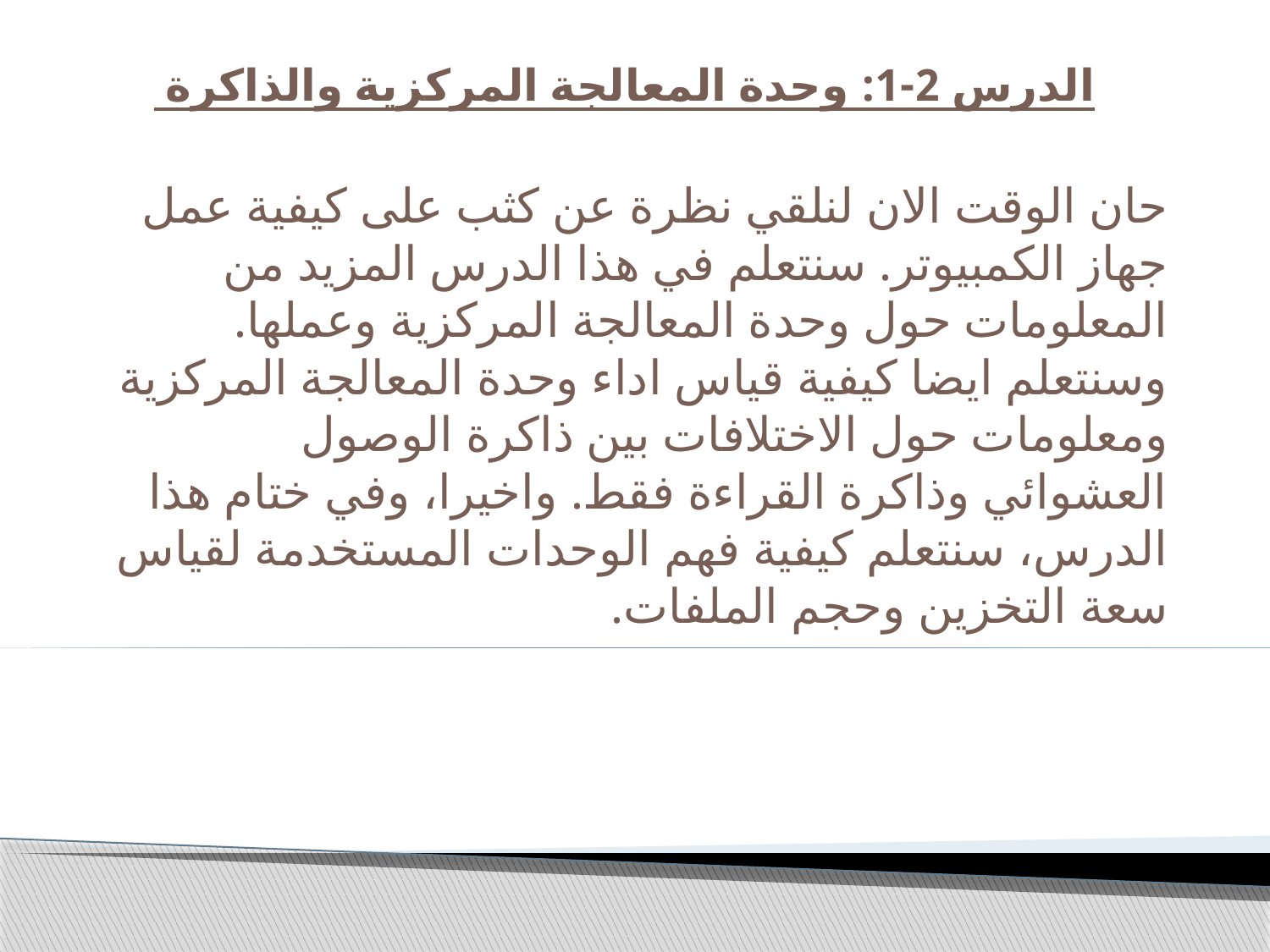

# الدرس 2-1: وحدة المعالجة المركزية والذاكرة
حان الوقت الان لنلقي نظرة عن كثب على كيفية عمل جهاز الكمبيوتر. سنتعلم في هذا الدرس المزيد من المعلومات حول وحدة المعالجة المركزية وعملها. وسنتعلم ايضا كيفية قياس اداء وحدة المعالجة المركزية ومعلومات حول الاختلافات بين ذاكرة الوصول العشوائي وذاكرة القراءة فقط. واخيرا، وفي ختام هذا الدرس، سنتعلم كيفية فهم الوحدات المستخدمة لقياس سعة التخزين وحجم الملفات.